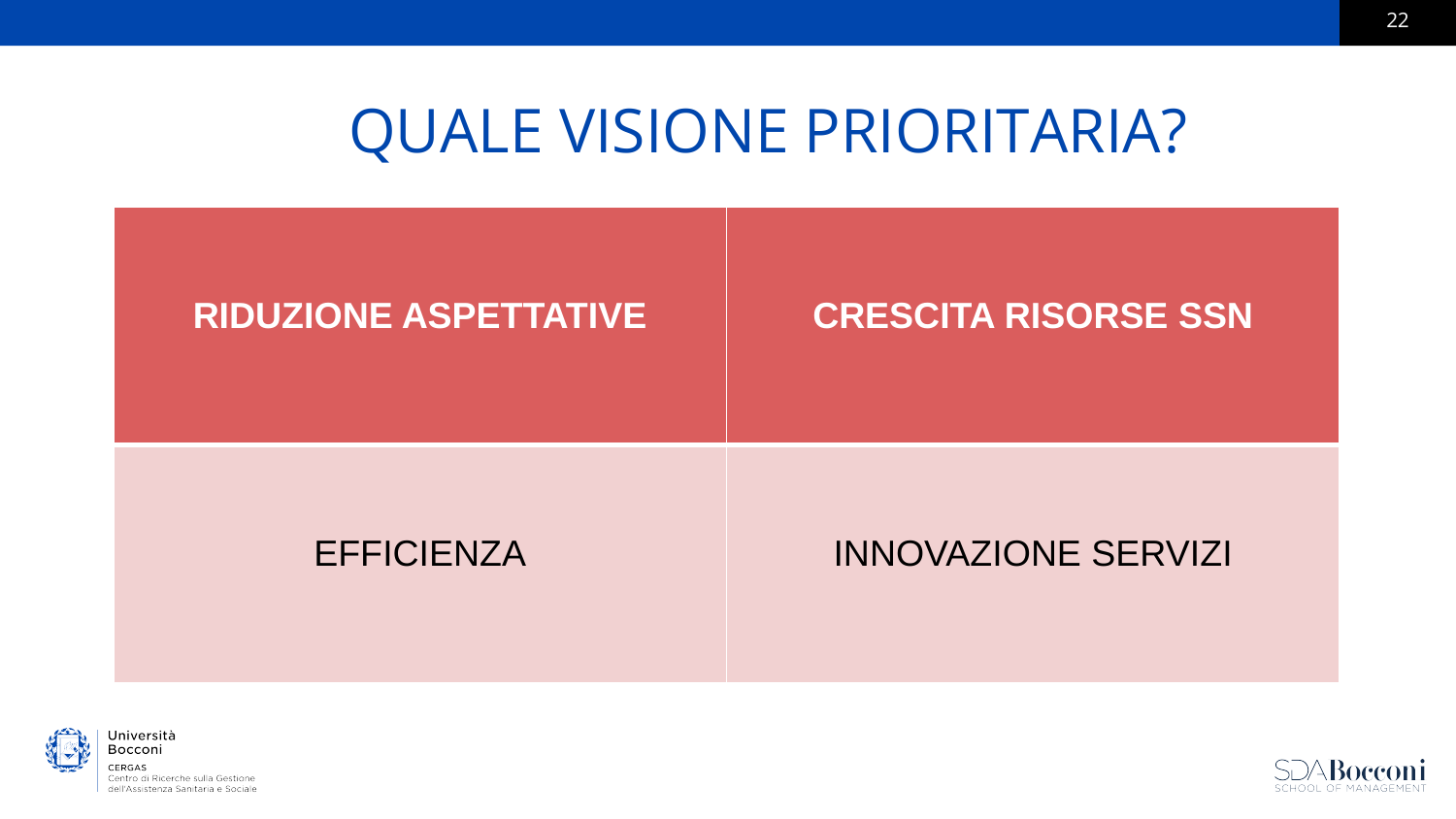

# QUALE VISIONE PRIORITARIA?
| RIDUZIONE ASPETTATIVE | CRESCITA RISORSE SSN |
| --- | --- |
| EFFICIENZA | INNOVAZIONE SERVIZI |